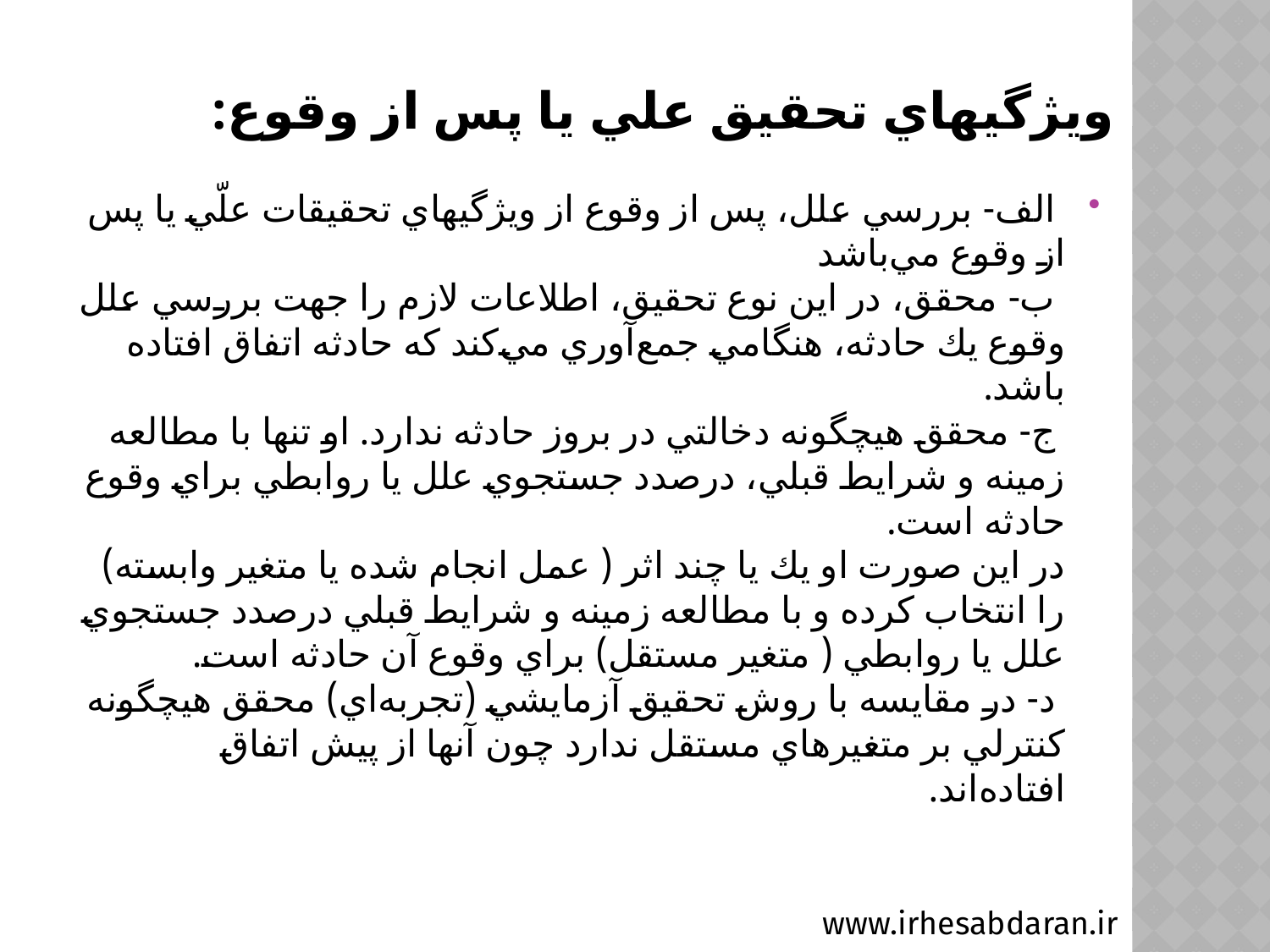

# ويژگيهاي تحقيق علي يا پس از وقوع:
‏ الف- بررسي علل، پس از وقوع از ويژگيهاي تحقيقات علّي يا پس از وقوع مي‌باشد
‏ ب- محقق، در اين نوع تحقيق، اطلاعات لازم را جهت بررسي علل وقوع يك حادثه، هنگامي جمع‌آوري مي‌كند ‏كه حادثه اتفاق افتاده باشد.‏
‏ ج- محقق هيچگونه دخالتي در بروز حادثه ندارد. او تنها با مطالعه زمينه و شرايط قبلي، درصدد جستجوي علل يا ‏روابطي براي وقوع حادثه است. ‏
در اين صورت او يك يا چند اثر ( عمل انجام شده يا متغير وابسته) را انتخاب كرده و با مطالعه زمينه و شرايط قبلي ‏درصدد جستجوي علل يا روابطي ( متغير مستقل) براي وقوع آن حادثه است.‏
‏ د- در مقايسه با روش تحقيق آزمايشي (تجربه‌اي) محقق هيچگونه كنترلي بر متغيرهاي مستقل ندارد چون آنها از ‏پيش اتفاق افتاده‌اند.‏
www.irhesabdaran.ir